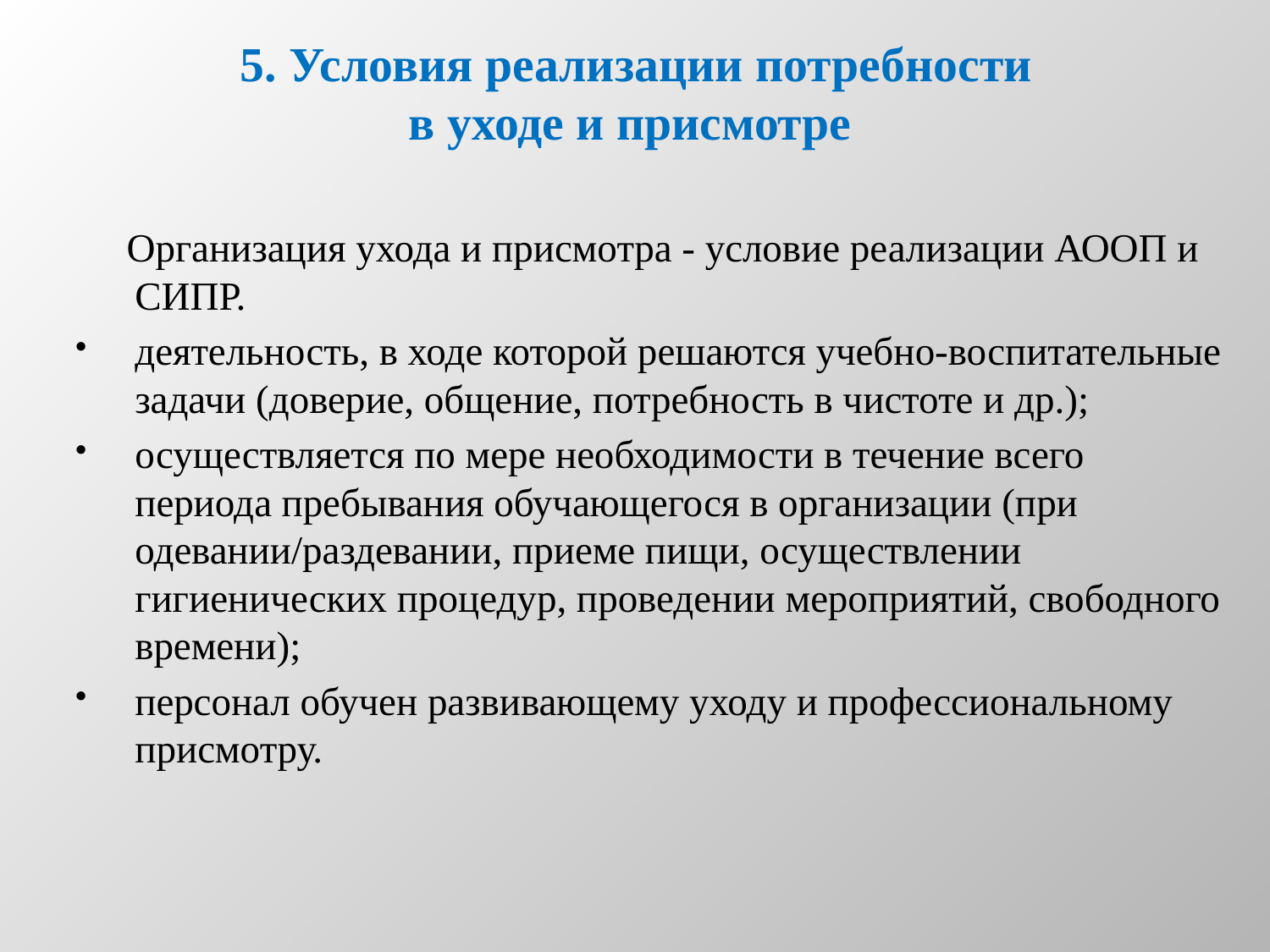

# 5. Условия реализации потребности в уходе и присмотре
     Организация ухода и присмотра - условие реализации АООП и СИПР.
деятельность, в ходе которой решаются учебно-воспитательные задачи (доверие, общение, потребность в чистоте и др.);
осуществляется по мере необходимости в течение всего периода пребывания обучающегося в организации (при одевании/раздевании, приеме пищи, осуществлении гигиенических процедур, проведении мероприятий, свободного времени);
персонал обучен развивающему уходу и профессиональному присмотру.